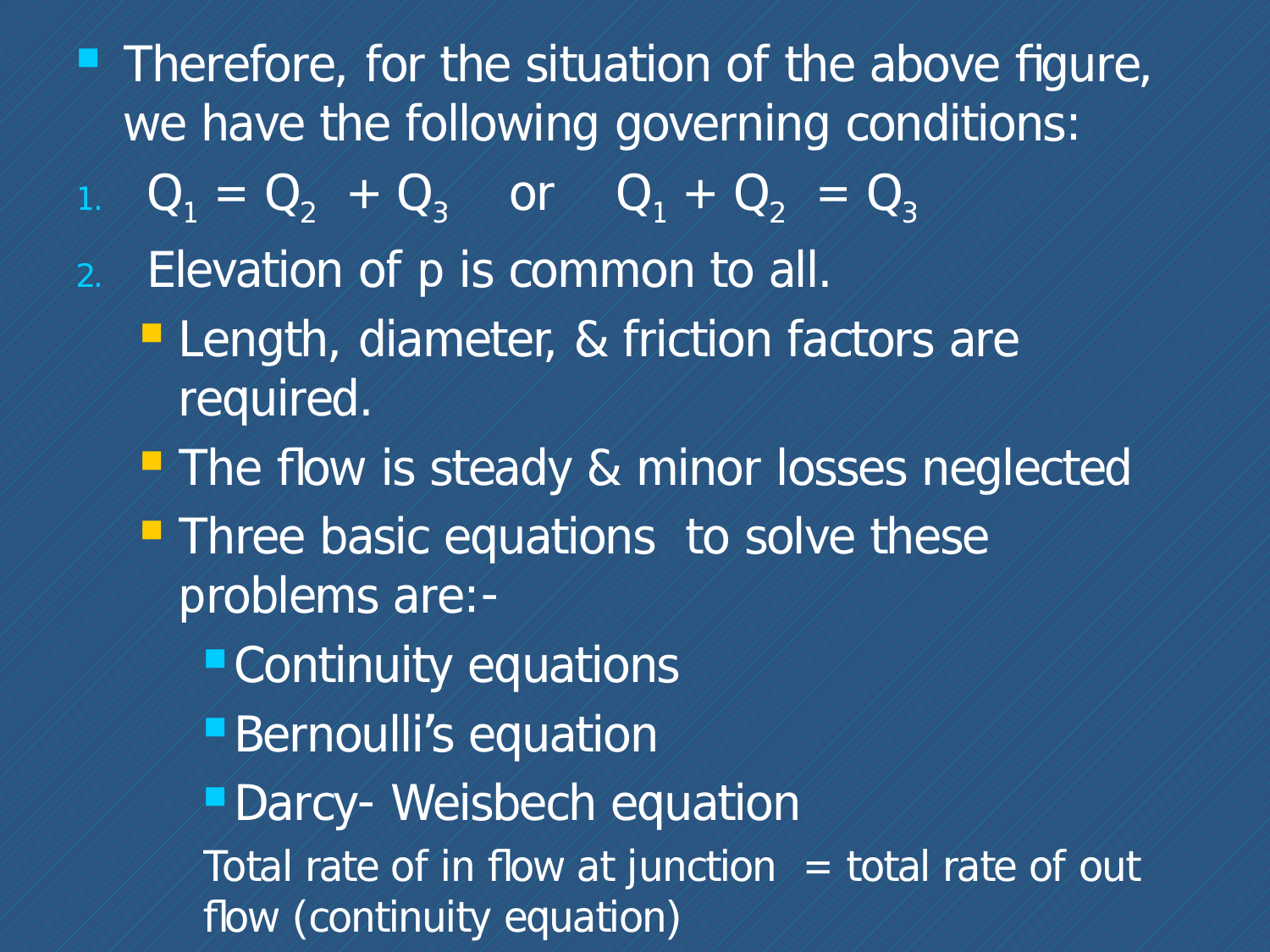

Therefore, for the situation of the above figure, we have the following governing conditions:
Q1 = Q2  + Q3    or    Q1 + Q2  = Q3
Elevation of p is common to all.
Length, diameter, & friction factors are required.
The flow is steady & minor losses neglected
Three basic equations  to solve these problems are:-
Continuity equations
Bernoulli’s equation
Darcy- Weisbech equation
Total rate of in flow at junction  = total rate of out flow (continuity equation)